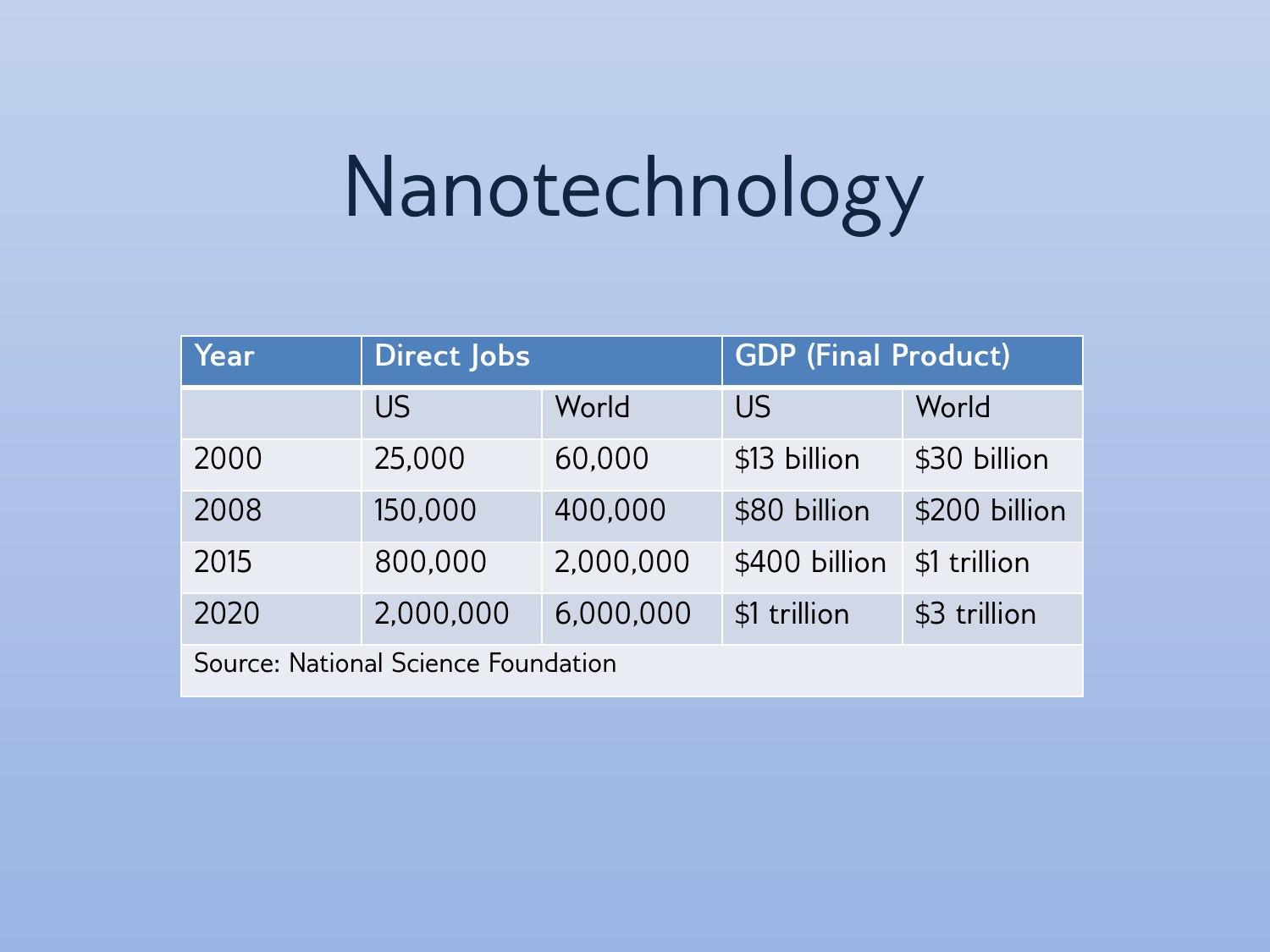

Nanotechnology
| Year | Direct Jobs |  | GDP (Final Product) |  |
| --- | --- | --- | --- | --- |
|  | US | World | US | World |
| 2000 | 25,000 | 60,000 | $13 billion | $30 billion |
| 2008 | 150,000 | 400,000 | $80 billion | $200 billion |
| 2015 | 800,000 | 2,000,000 | $400 billion | $1 trillion |
| 2020 | 2,000,000 | 6,000,000 | $1 trillion | $3 trillion |
| Source: National Science Foundation |  |  |  |  |